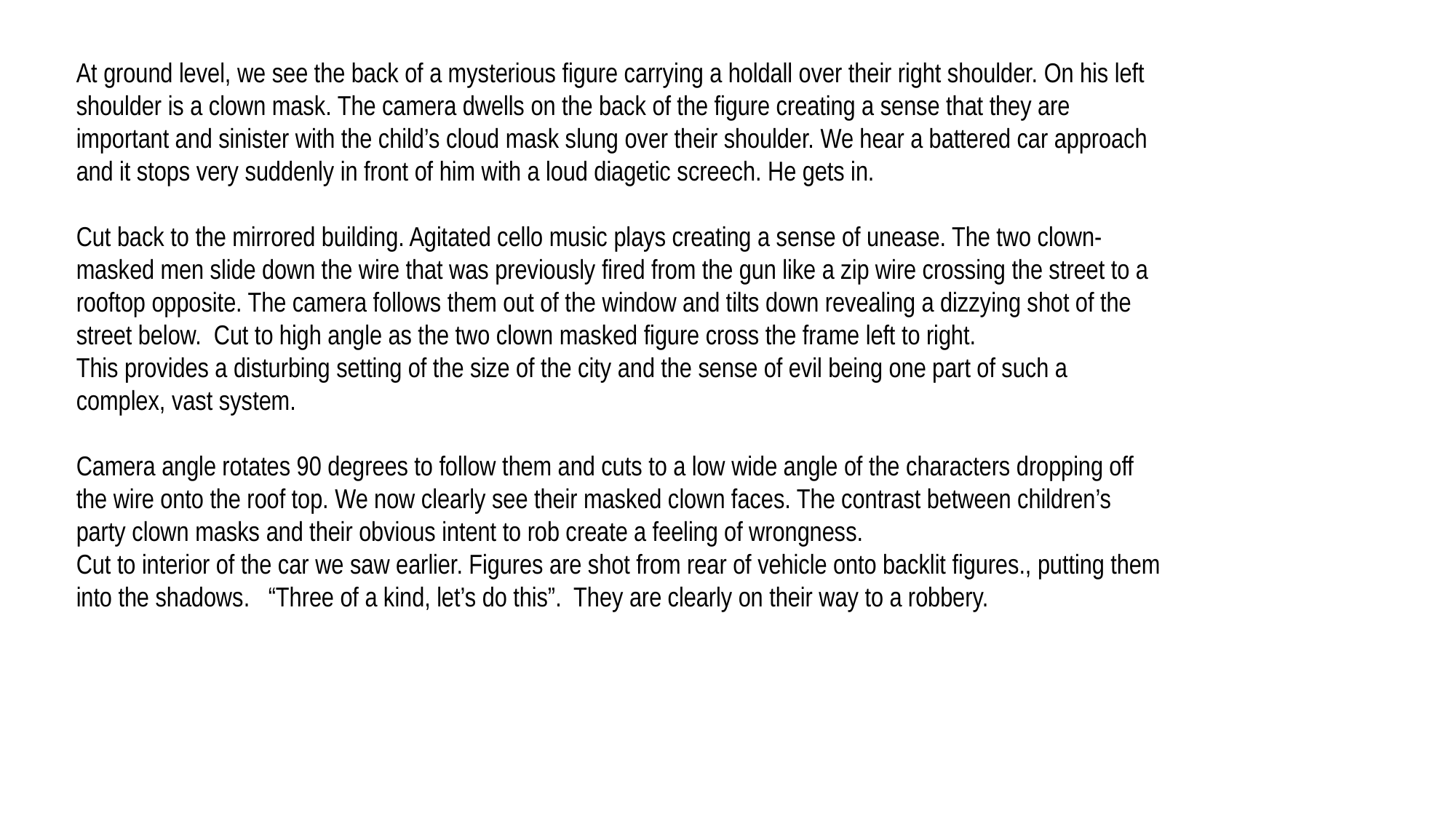

At ground level, we see the back of a mysterious figure carrying a holdall over their right shoulder. On his left shoulder is a clown mask. The camera dwells on the back of the figure creating a sense that they are important and sinister with the child’s cloud mask slung over their shoulder. We hear a battered car approach and it stops very suddenly in front of him with a loud diagetic screech. He gets in.

Cut back to the mirrored building. Agitated cello music plays creating a sense of unease. The two clown-masked men slide down the wire that was previously fired from the gun like a zip wire crossing the street to a rooftop opposite. The camera follows them out of the window and tilts down revealing a dizzying shot of the street below.  Cut to high angle as the two clown masked figure cross the frame left to right.
This provides a disturbing setting of the size of the city and the sense of evil being one part of such a complex, vast system.

Camera angle rotates 90 degrees to follow them and cuts to a low wide angle of the characters dropping off the wire onto the roof top. We now clearly see their masked clown faces. The contrast between children’s party clown masks and their obvious intent to rob create a feeling of wrongness.
Cut to interior of the car we saw earlier. Figures are shot from rear of vehicle onto backlit figures., putting them into the shadows.   “Three of a kind, let’s do this”.  They are clearly on their way to a robbery.